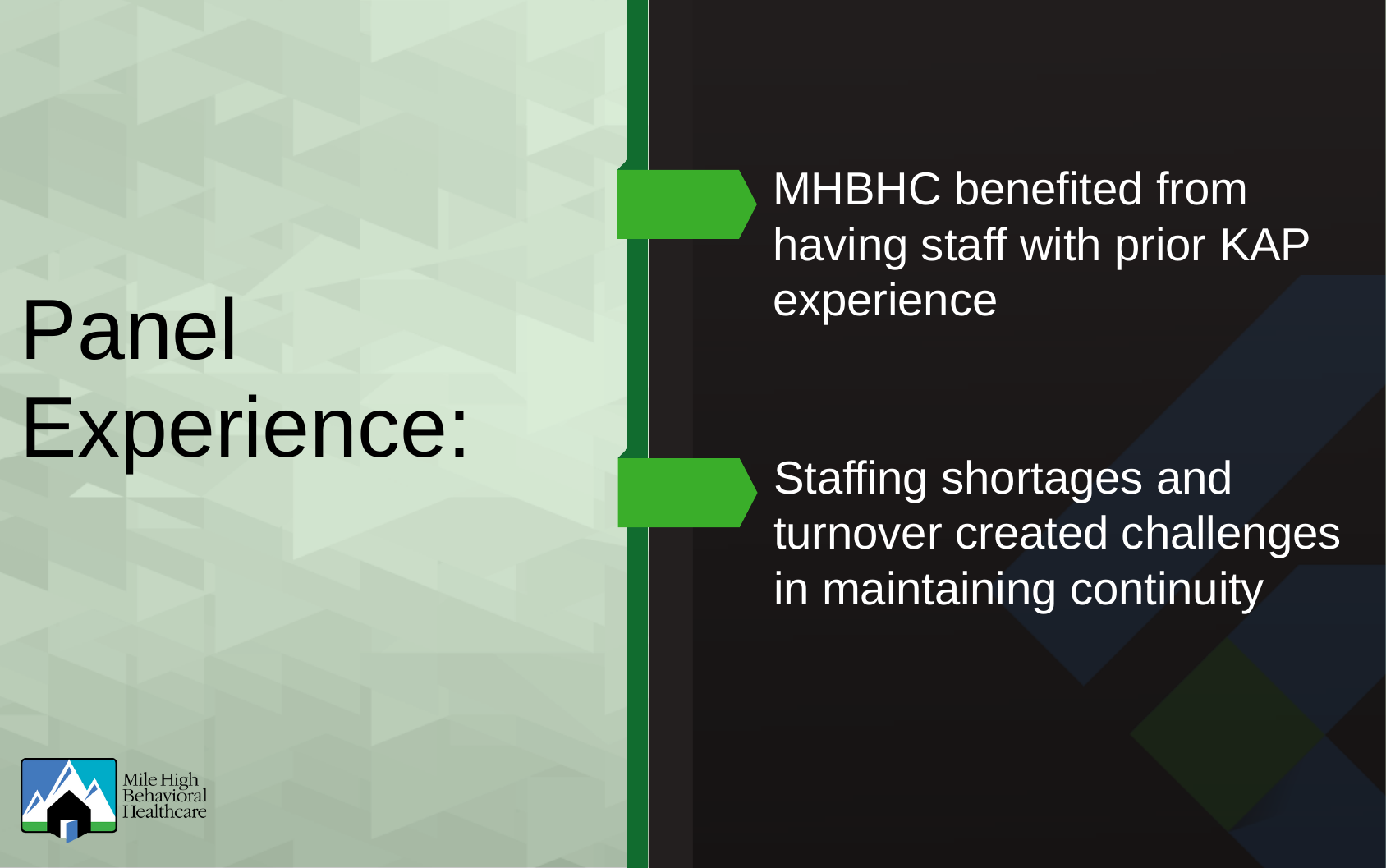

MHBHC benefited from having staff with prior KAP experience

Panel Experience:

Staffing shortages and turnover created challenges in maintaining continuity